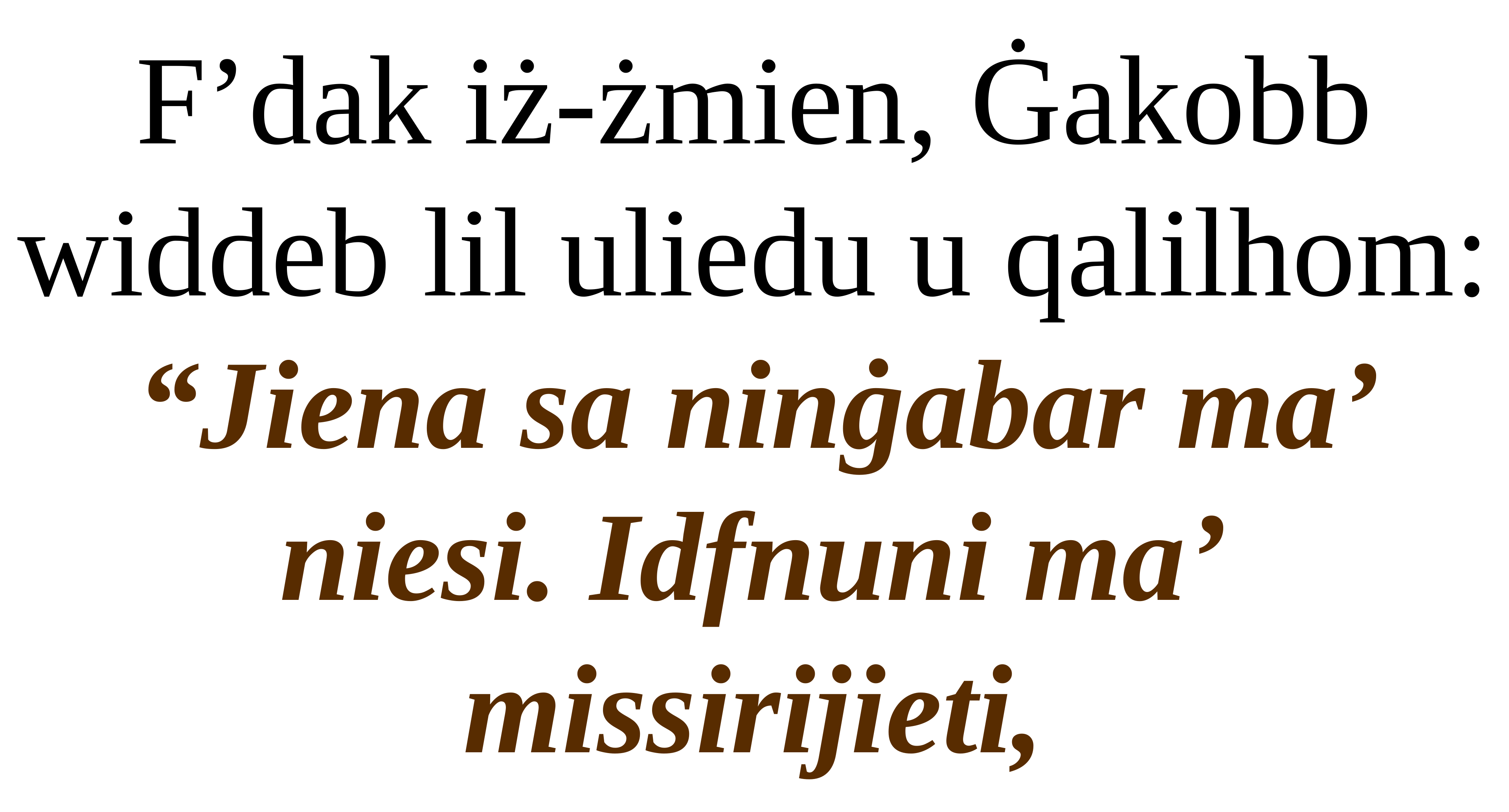

F’dak iż-żmien, Ġakobb widdeb lil uliedu u qalilhom:
“Jiena sa ninġabar ma’ niesi. Idfnuni ma’ missirijieti,